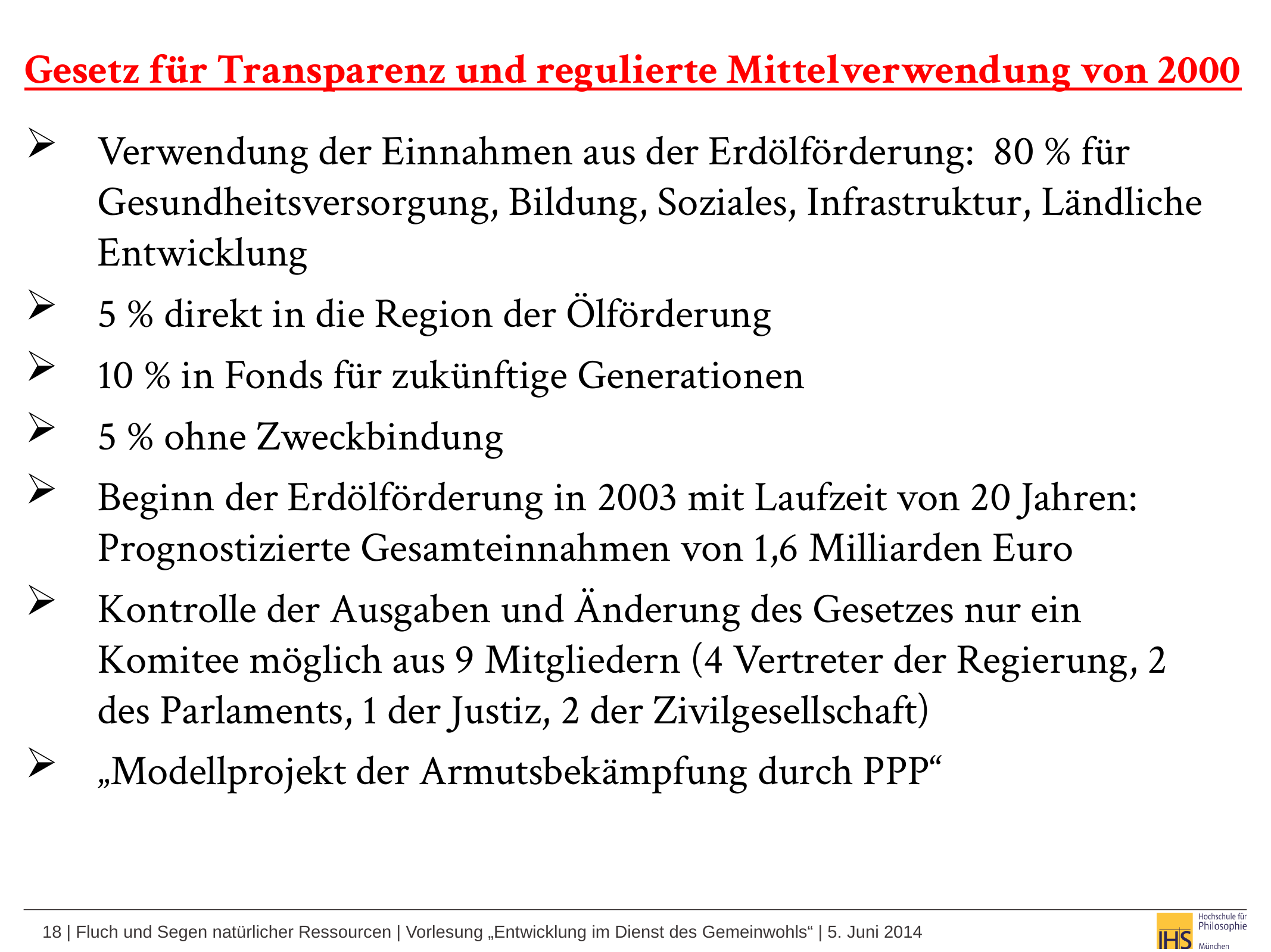

Gesetz für Transparenz und regulierte Mittelverwendung von 2000
Verwendung der Einnahmen aus der Erdölförderung:  80 % für Gesundheitsversorgung, Bildung, Soziales, Infrastruktur, Ländliche Entwicklung
5 % direkt in die Region der Ölförderung
10 % in Fonds für zukünftige Generationen
5 % ohne Zweckbindung
Beginn der Erdölförderung in 2003 mit Laufzeit von 20 Jahren: Prognostizierte Gesamteinnahmen von 1,6 Milliarden Euro
Kontrolle der Ausgaben und Änderung des Gesetzes nur ein Komitee möglich aus 9 Mitgliedern (4 Vertreter der Regierung, 2 des Parlaments, 1 der Justiz, 2 der Zivilgesellschaft)
„Modellprojekt der Armutsbekämpfung durch PPP“